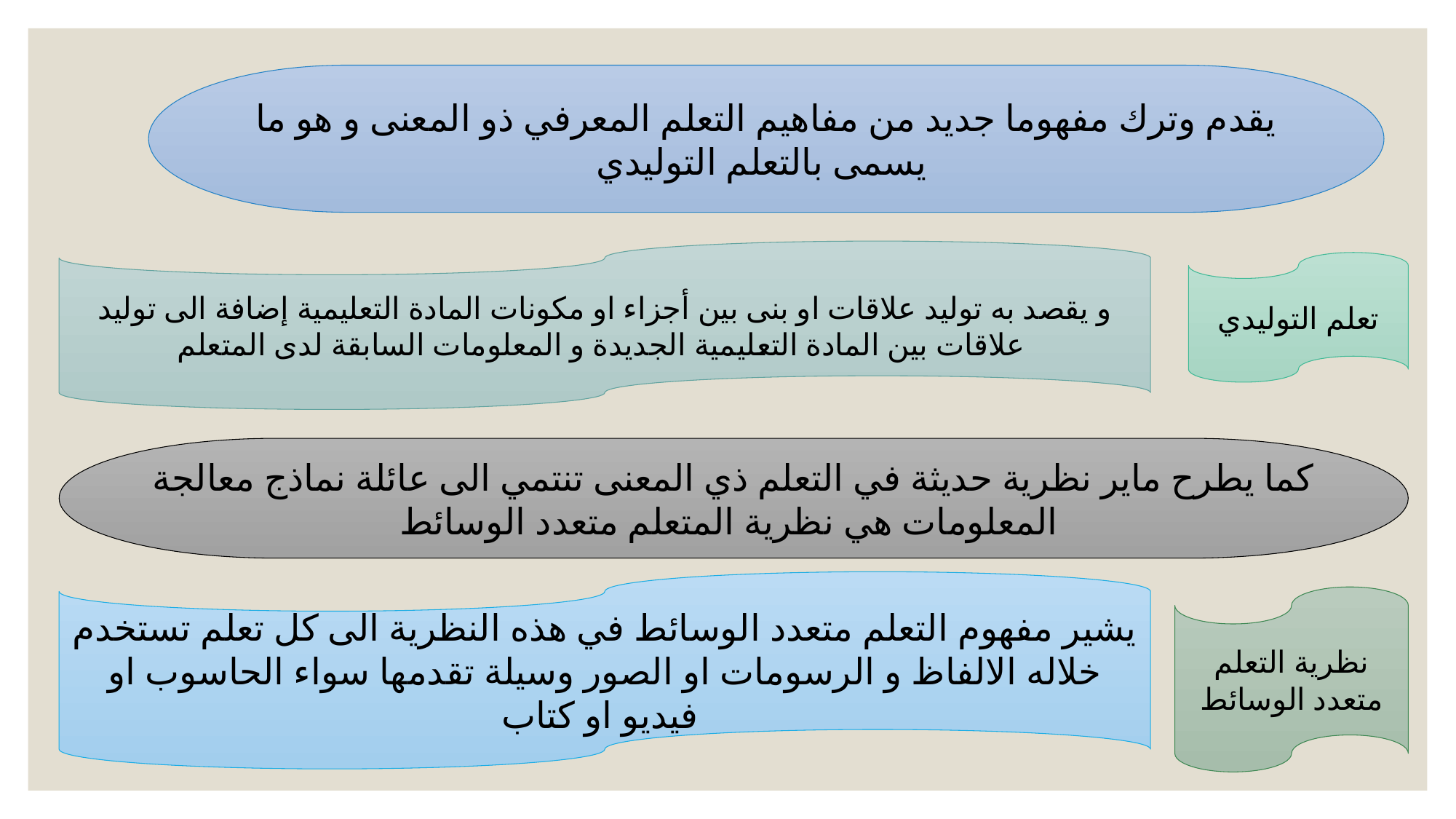

يقدم وترك مفهوما جديد من مفاهيم التعلم المعرفي ذو المعنى و هو ما يسمى بالتعلم التوليدي
و يقصد به توليد علاقات او بنى بين أجزاء او مكونات المادة التعليمية إضافة الى توليد علاقات بين المادة التعليمية الجديدة و المعلومات السابقة لدى المتعلم
تعلم التوليدي
كما يطرح ماير نظرية حديثة في التعلم ذي المعنى تنتمي الى عائلة نماذج معالجة المعلومات هي نظرية المتعلم متعدد الوسائط
يشير مفهوم التعلم متعدد الوسائط في هذه النظرية الى كل تعلم تستخدم خلاله الالفاظ و الرسومات او الصور وسيلة تقدمها سواء الحاسوب او فيديو او كتاب
نظرية التعلم متعدد الوسائط